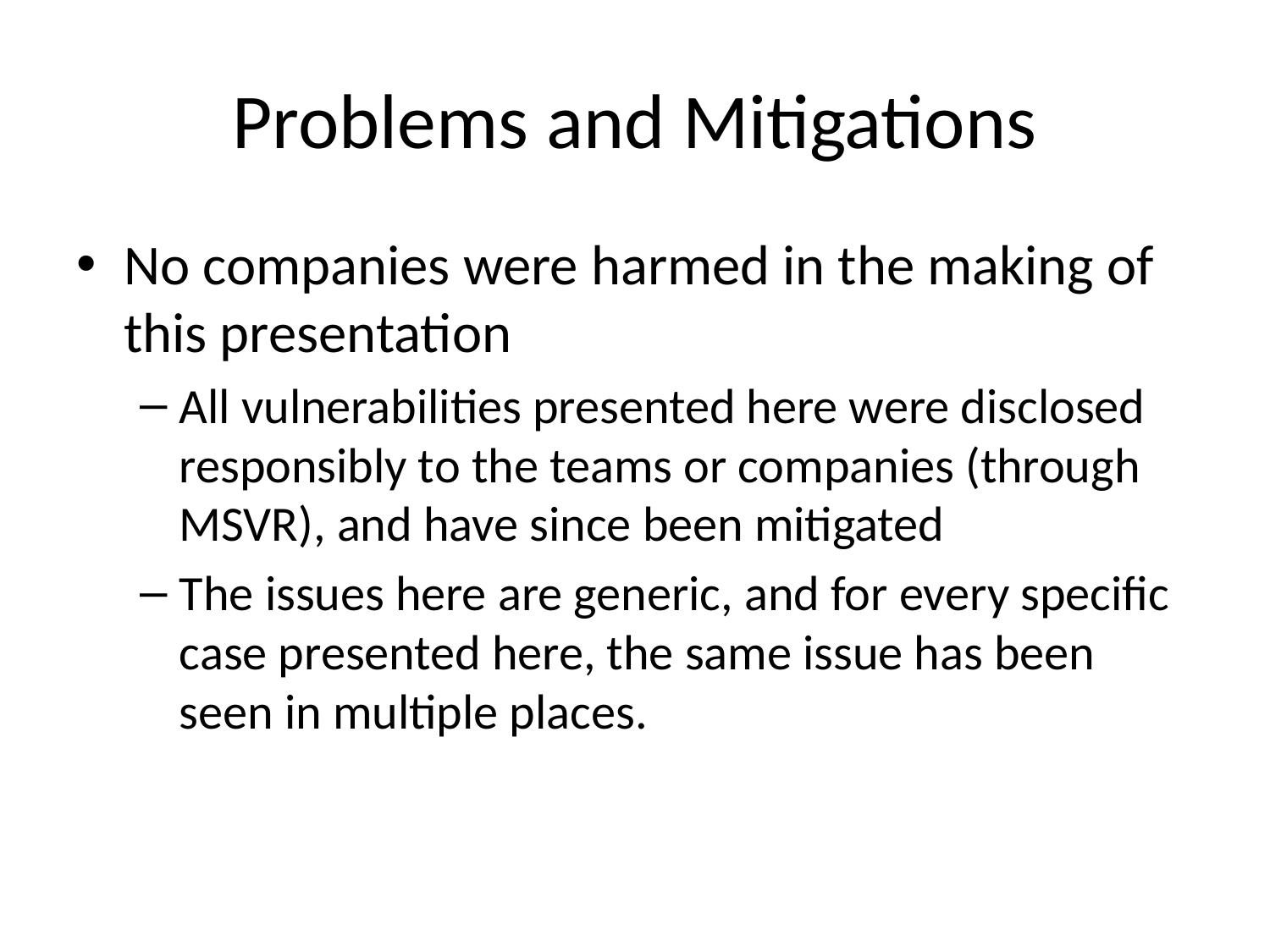

# Problems and Mitigations
No companies were harmed in the making of this presentation
All vulnerabilities presented here were disclosed responsibly to the teams or companies (through MSVR), and have since been mitigated
The issues here are generic, and for every specific case presented here, the same issue has been seen in multiple places.